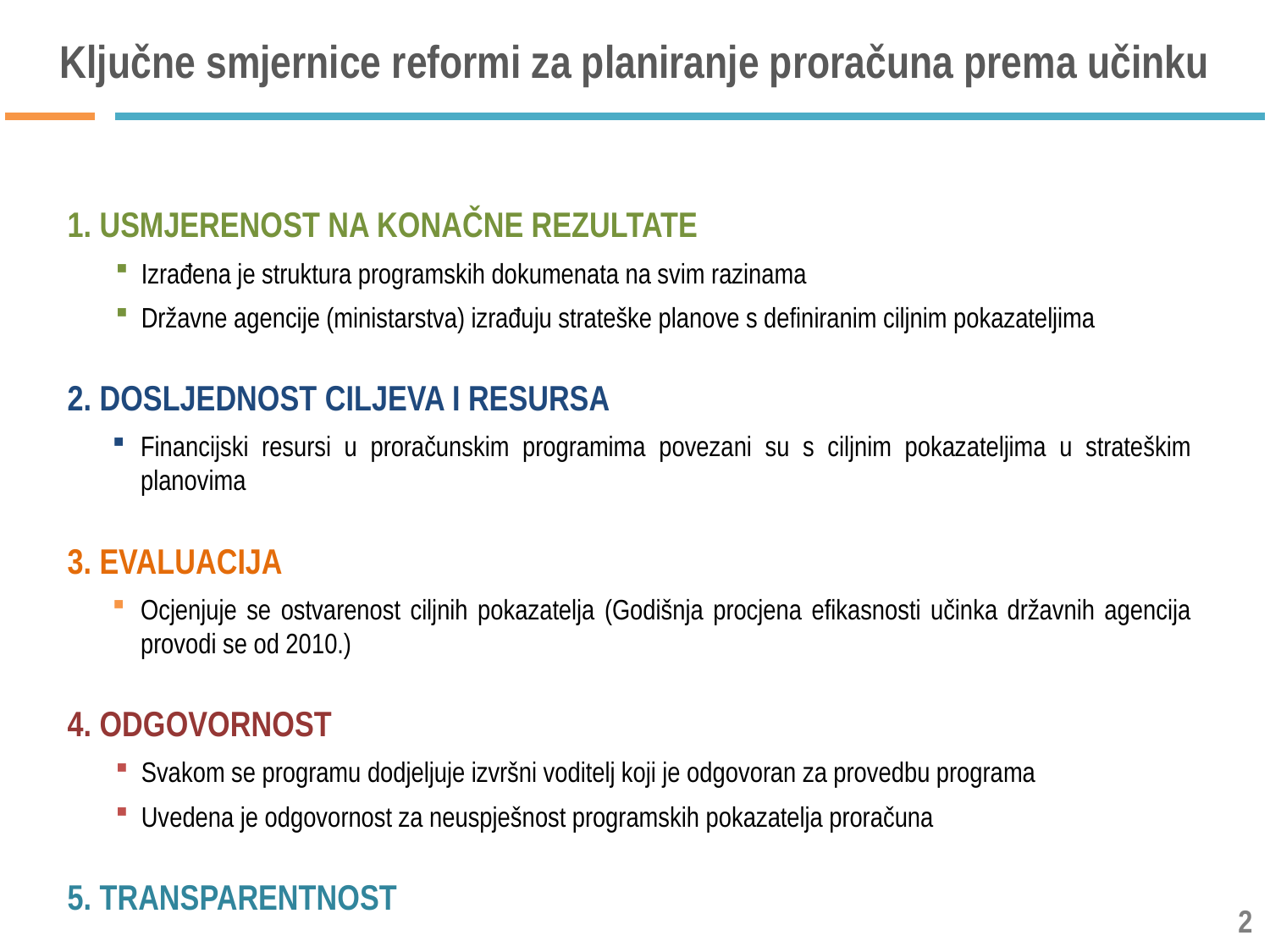

# Ključne smjernice reformi za planiranje proračuna prema učinku
1. USMJERENOST NA KONAČNE REZULTATE
Izrađena je struktura programskih dokumenata na svim razinama
Državne agencije (ministarstva) izrađuju strateške planove s definiranim ciljnim pokazateljima
2. DOSLJEDNOST CILJEVA I RESURSA
Financijski resursi u proračunskim programima povezani su s ciljnim pokazateljima u strateškim planovima
3. EVALUACIJA
Ocjenjuje se ostvarenost ciljnih pokazatelja (Godišnja procjena efikasnosti učinka državnih agencija provodi se od 2010.)
4. ODGOVORNOST
Svakom se programu dodjeljuje izvršni voditelj koji je odgovoran za provedbu programa
Uvedena je odgovornost za neuspješnost programskih pokazatelja proračuna
5. TRANSPARENTNOST
2